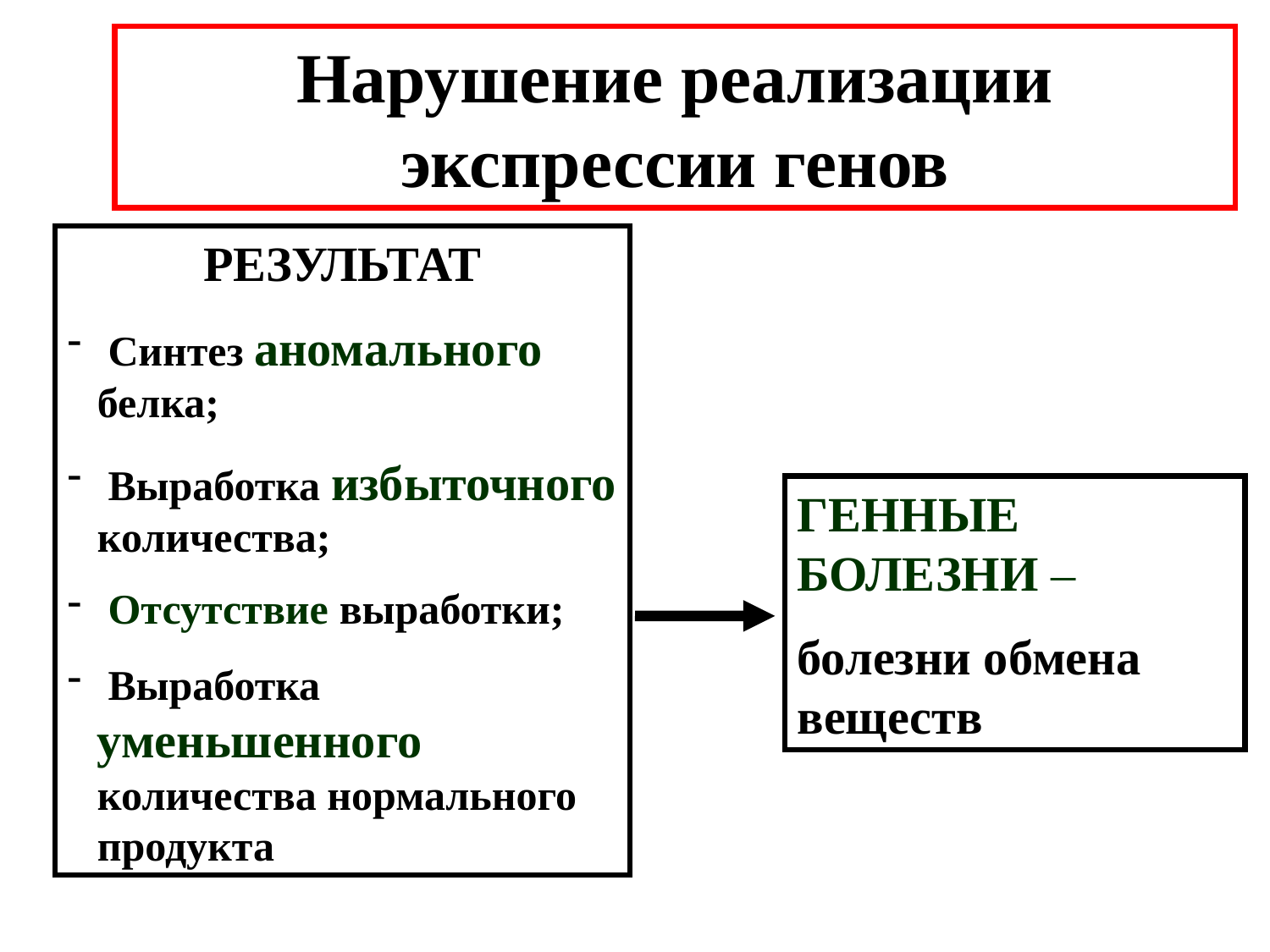

Нарушение реализации экспрессии генов
РЕЗУЛЬТАТ
 Синтез аномального белка;
 Выработка избыточного количества;
 Отсутствие выработки;
 Выработка уменьшенного количества нормального продукта
ГЕННЫЕ БОЛЕЗНИ –
болезни обмена веществ